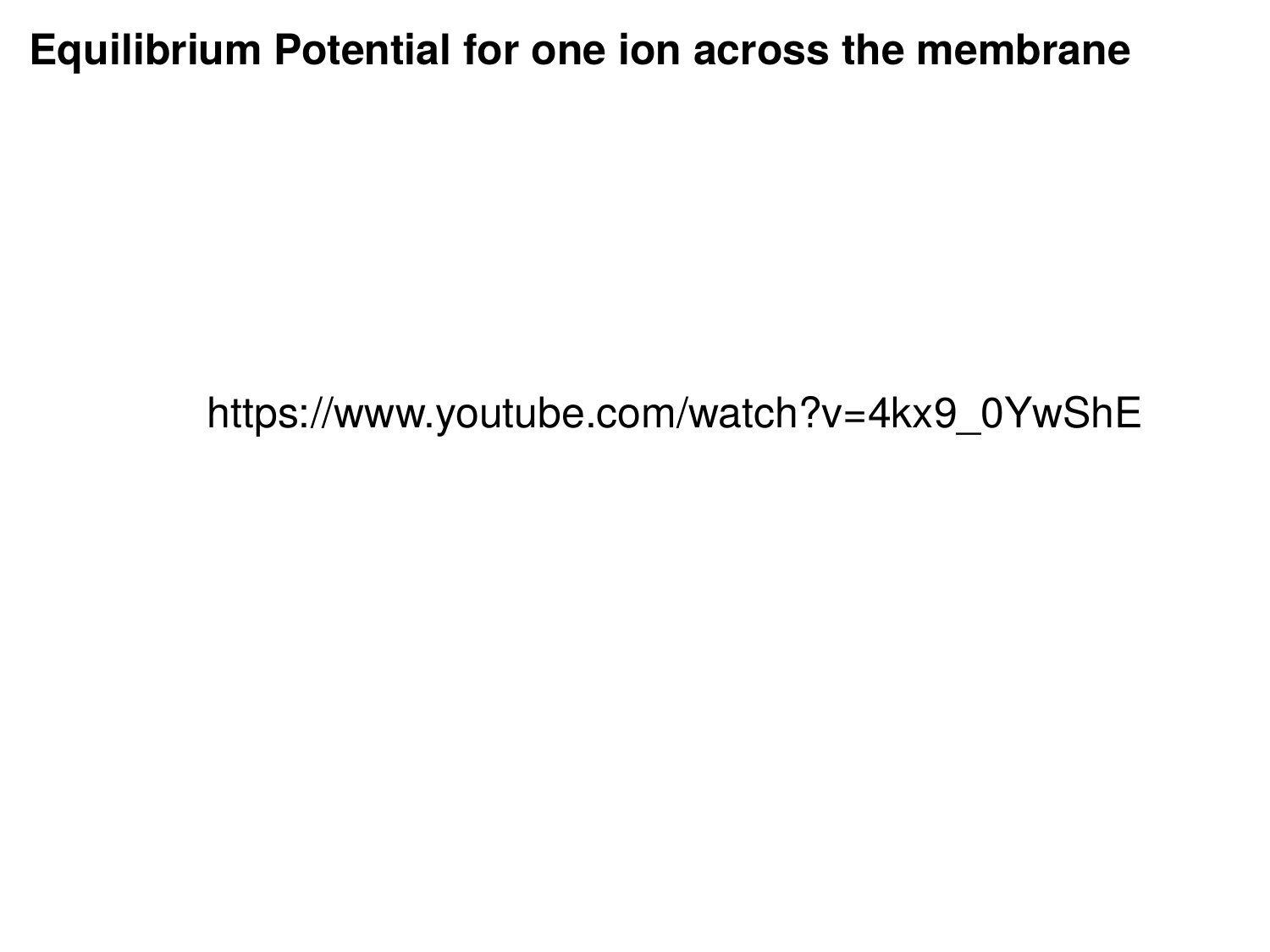

Equilibrium Potential for one ion across the membrane
https://www.youtube.com/watch?v=4kx9_0YwShE